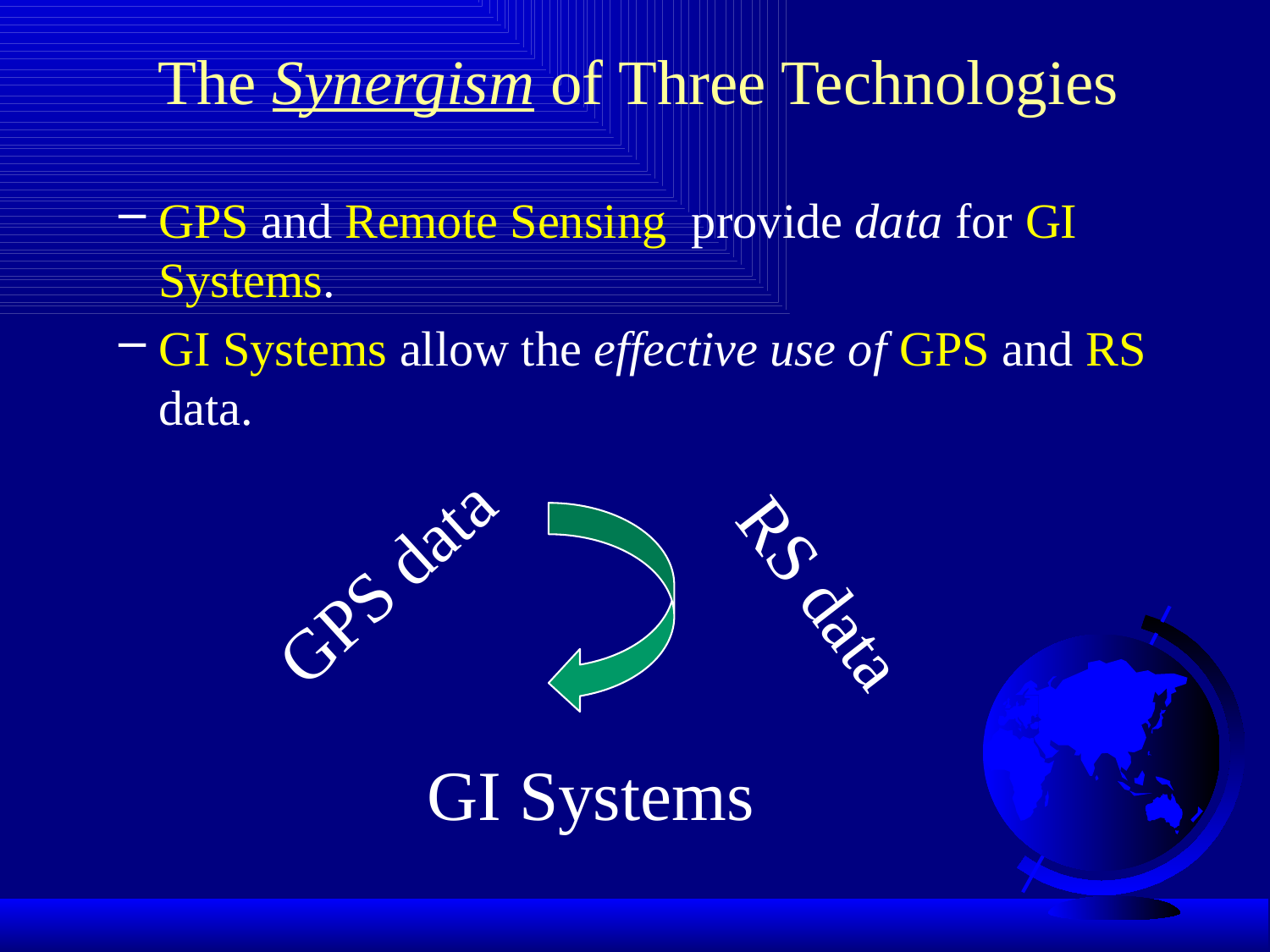

# The Synergism of Three Technologies
GPS and Remote Sensing  provide data for GI Systems.
GI Systems allow the effective use of GPS and RS data.

GPS data
RS data
GI Systems